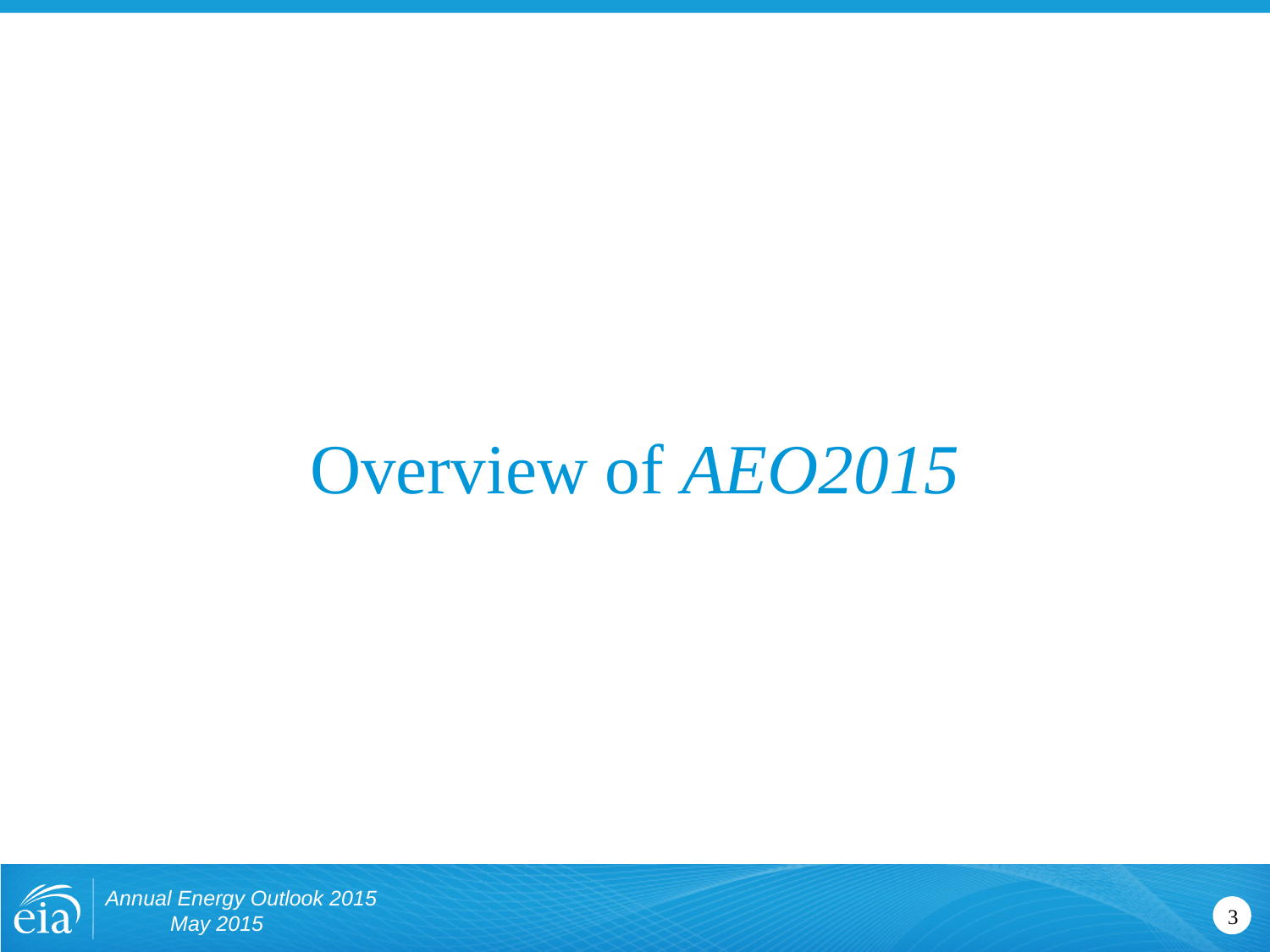

# Overview of AEO2015
Annual Energy Outlook 2015                                                May 2015
3